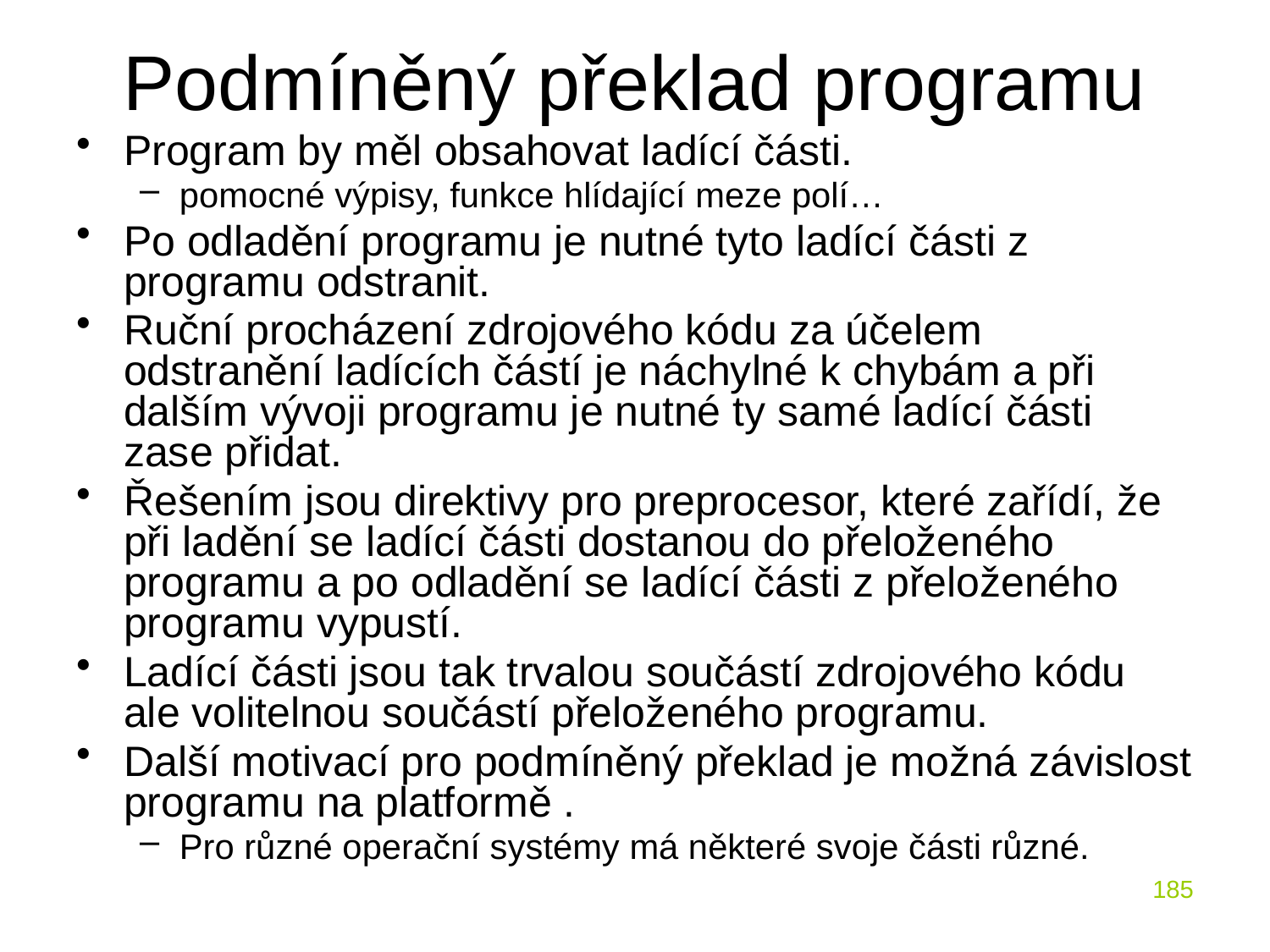

# Podmíněný překlad programu
Program by měl obsahovat ladící části.
pomocné výpisy, funkce hlídající meze polí…
Po odladění programu je nutné tyto ladící části z programu odstranit.
Ruční procházení zdrojového kódu za účelem odstranění ladících částí je náchylné k chybám a při dalším vývoji programu je nutné ty samé ladící části zase přidat.
Řešením jsou direktivy pro preprocesor, které zařídí, že při ladění se ladící části dostanou do přeloženého programu a po odladění se ladící části z přeloženého programu vypustí.
Ladící části jsou tak trvalou součástí zdrojového kódu ale volitelnou součástí přeloženého programu.
Další motivací pro podmíněný překlad je možná závislost programu na platformě .
Pro různé operační systémy má některé svoje části různé.
185